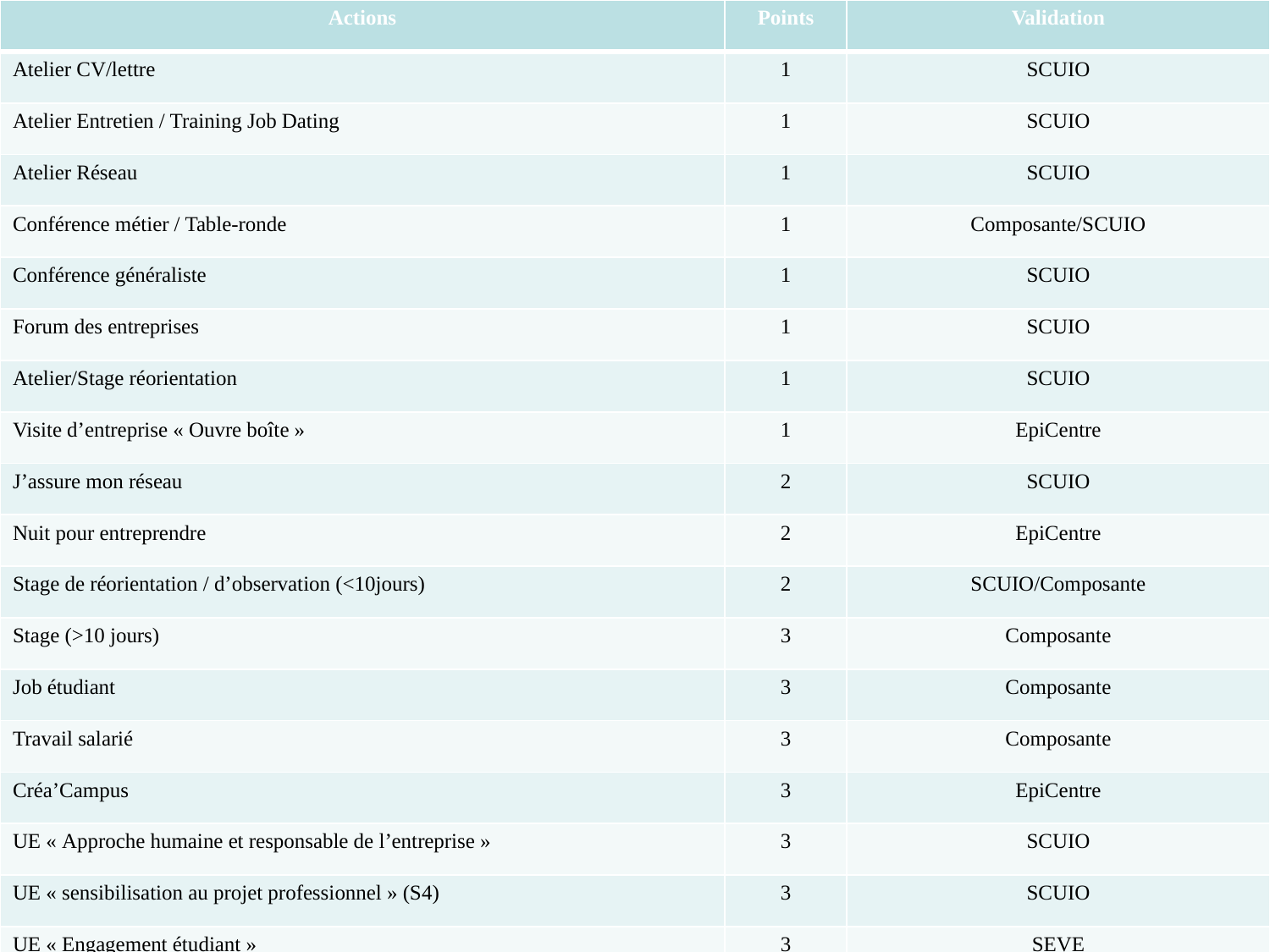

| Actions | Points | Validation |
| --- | --- | --- |
| Atelier CV/lettre | 1 | SCUIO |
| Atelier Entretien / Training Job Dating | 1 | SCUIO |
| Atelier Réseau | 1 | SCUIO |
| Conférence métier / Table-ronde | 1 | Composante/SCUIO |
| Conférence généraliste | 1 | SCUIO |
| Forum des entreprises | 1 | SCUIO |
| Atelier/Stage réorientation | 1 | SCUIO |
| Visite d’entreprise « Ouvre boîte » | 1 | EpiCentre |
| J’assure mon réseau | 2 | SCUIO |
| Nuit pour entreprendre | 2 | EpiCentre |
| Stage de réorientation / d’observation (<10jours) | 2 | SCUIO/Composante |
| Stage (>10 jours) | 3 | Composante |
| Job étudiant | 3 | Composante |
| Travail salarié | 3 | Composante |
| Créa’Campus | 3 | EpiCentre |
| UE « Approche humaine et responsable de l’entreprise » | 3 | SCUIO |
| UE « sensibilisation au projet professionnel » (S4) | 3 | SCUIO |
| UE « Engagement étudiant » | 3 | SEVE |
#